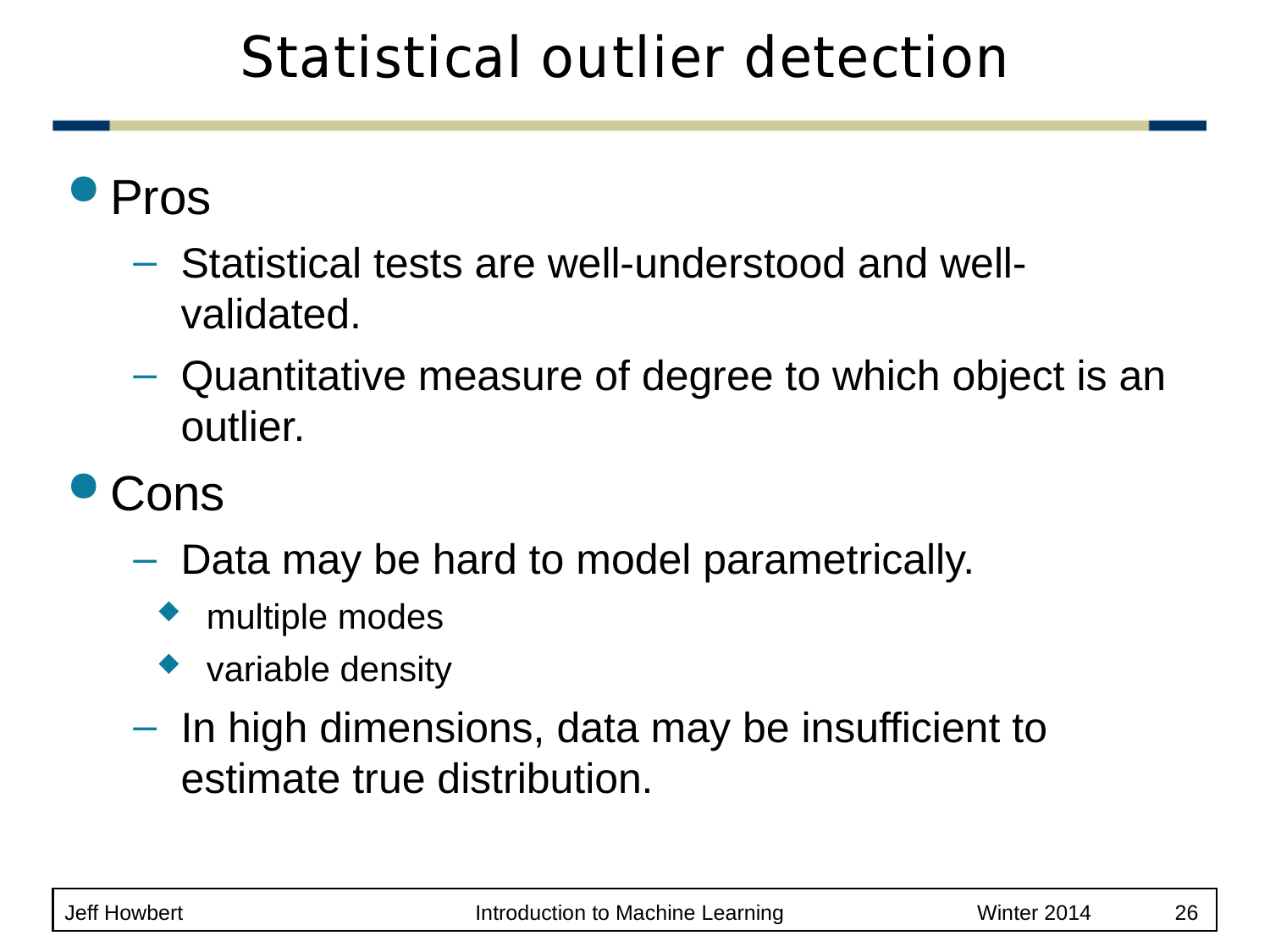

# Statistical outlier detection
Pros
Statistical tests are well-understood and well-validated.
Quantitative measure of degree to which object is an outlier.
Cons
Data may be hard to model parametrically.
 multiple modes
 variable density
In high dimensions, data may be insufficient to estimate true distribution.